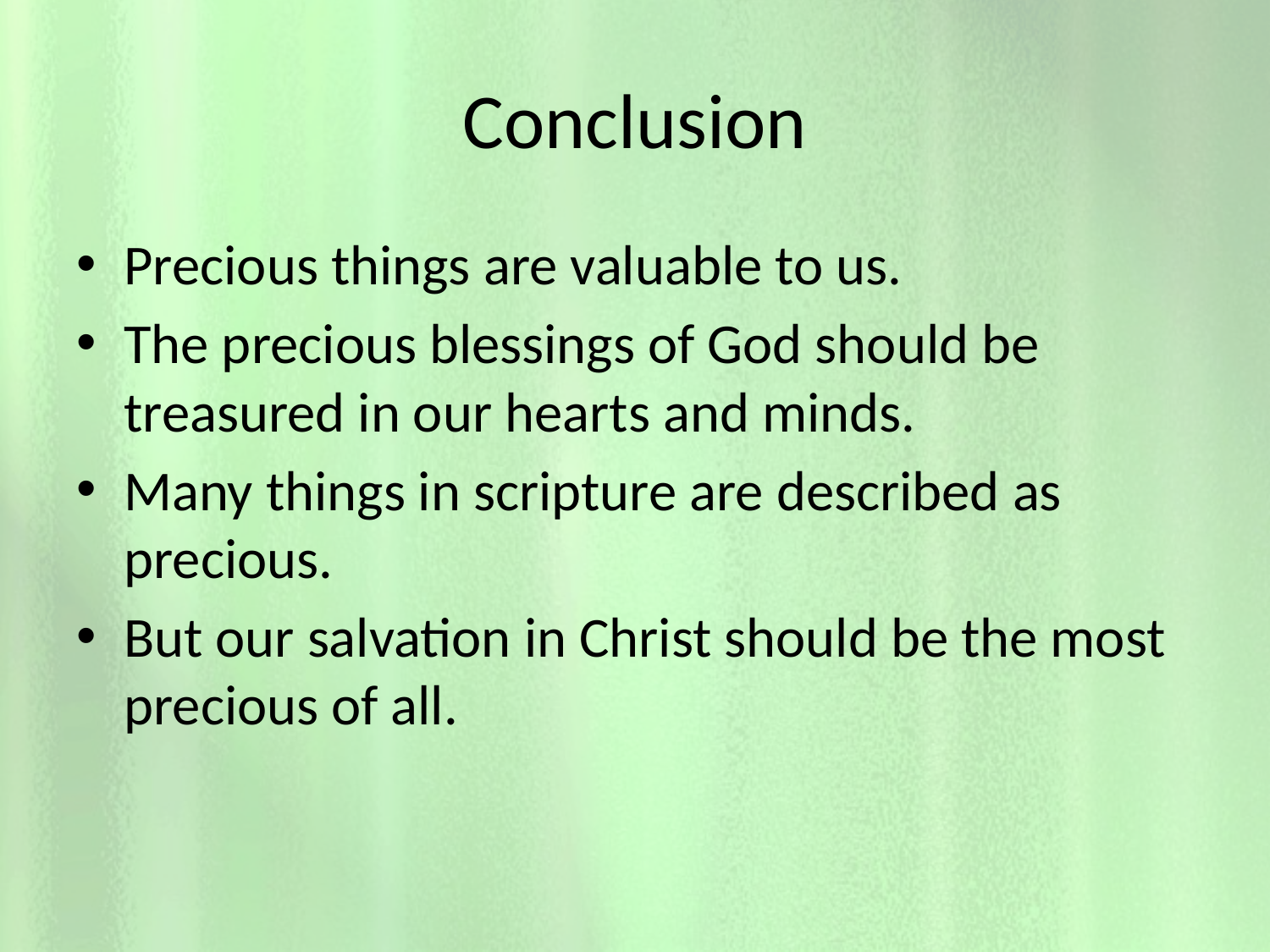

# Conclusion
Precious things are valuable to us.
The precious blessings of God should be treasured in our hearts and minds.
Many things in scripture are described as precious.
But our salvation in Christ should be the most precious of all.